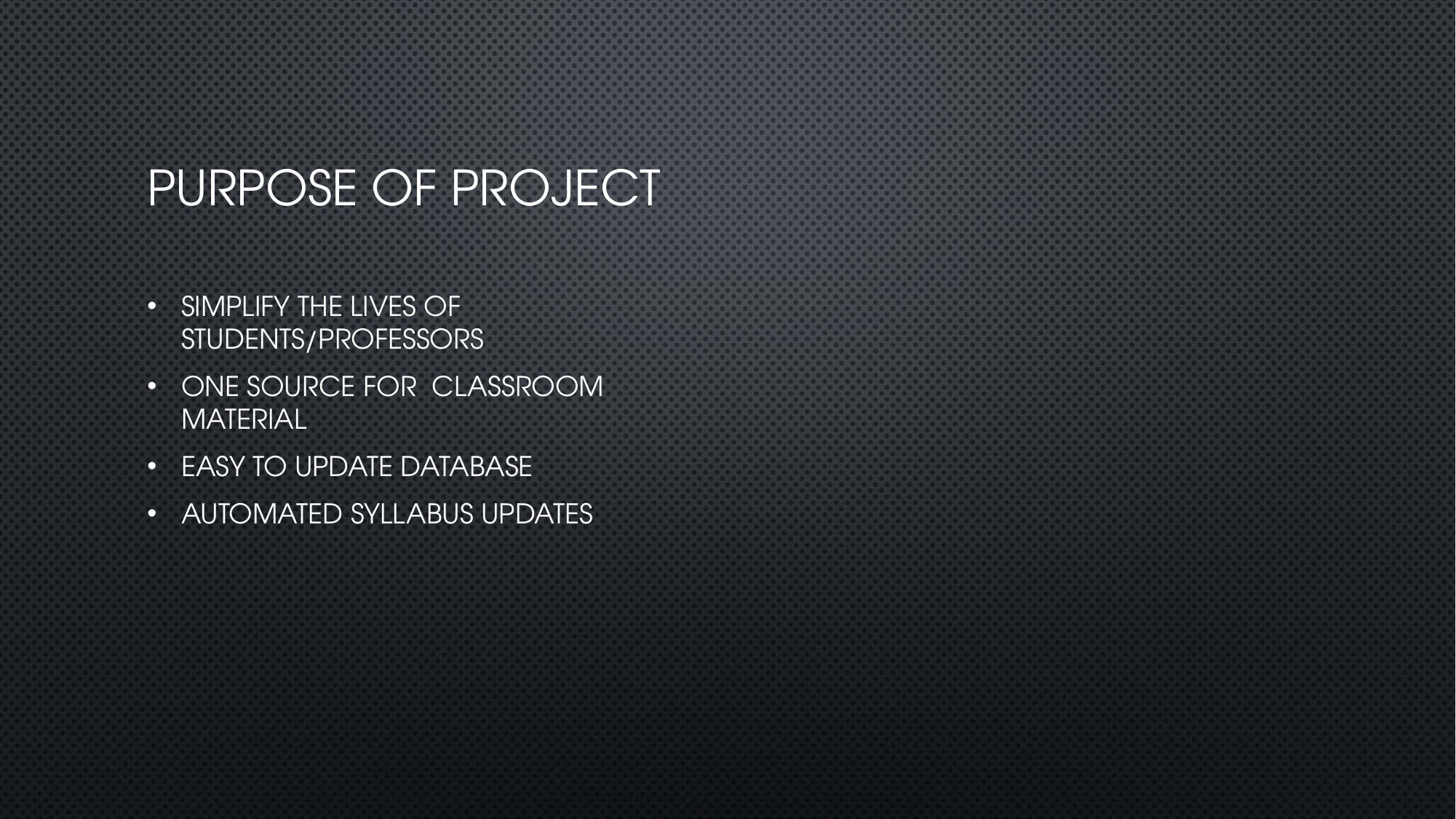

# Purpose of Project
Simplify the lives of students/professors
One source for  classroom material
Easy to update database
automated syllabus updates